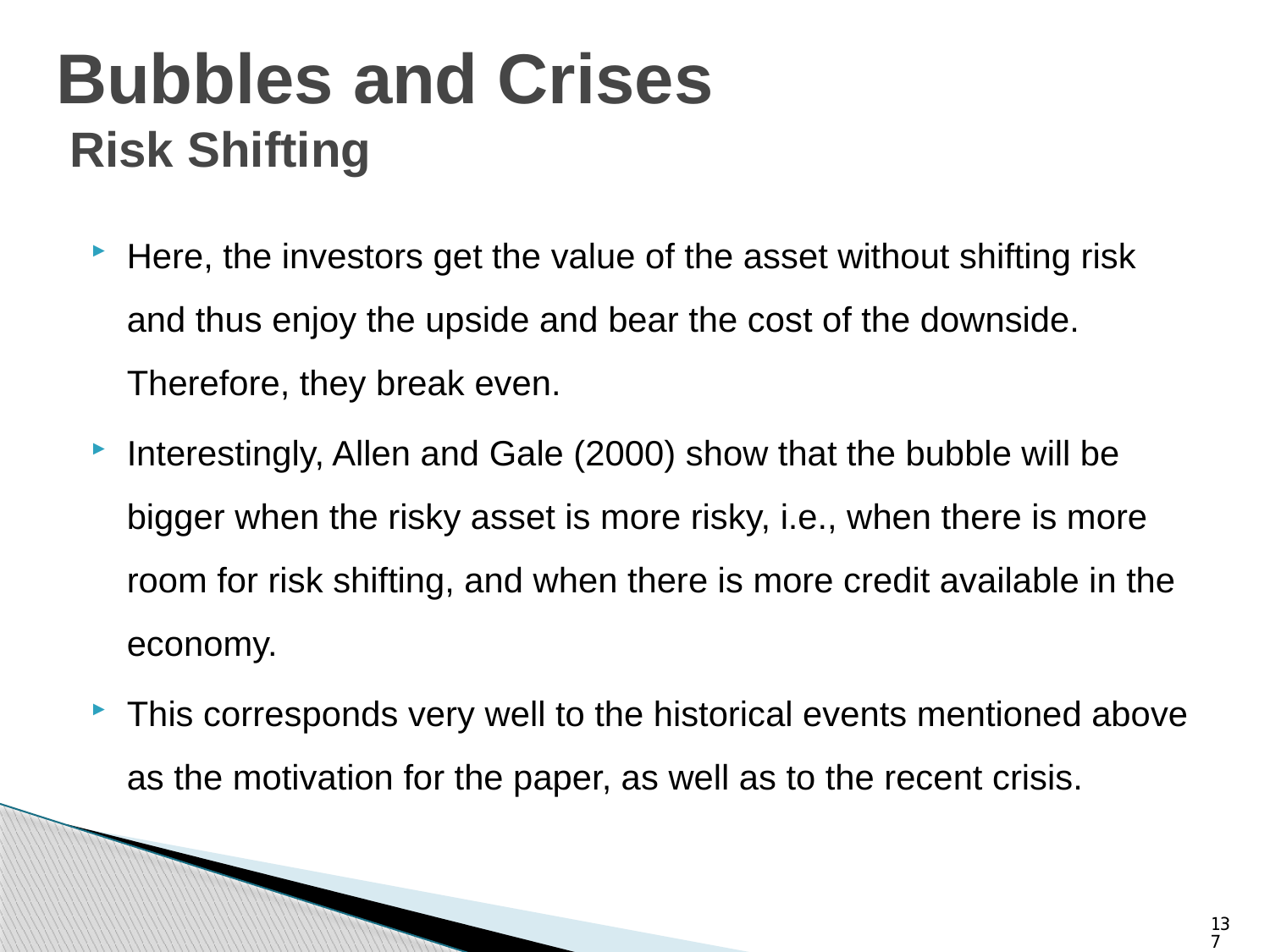

# Bubbles and Crises Risk Shifting
Here, the investors get the value of the asset without shifting risk and thus enjoy the upside and bear the cost of the downside. Therefore, they break even.
Interestingly, Allen and Gale (2000) show that the bubble will be bigger when the risky asset is more risky, i.e., when there is more room for risk shifting, and when there is more credit available in the economy.
This corresponds very well to the historical events mentioned above as the motivation for the paper, as well as to the recent crisis.
137